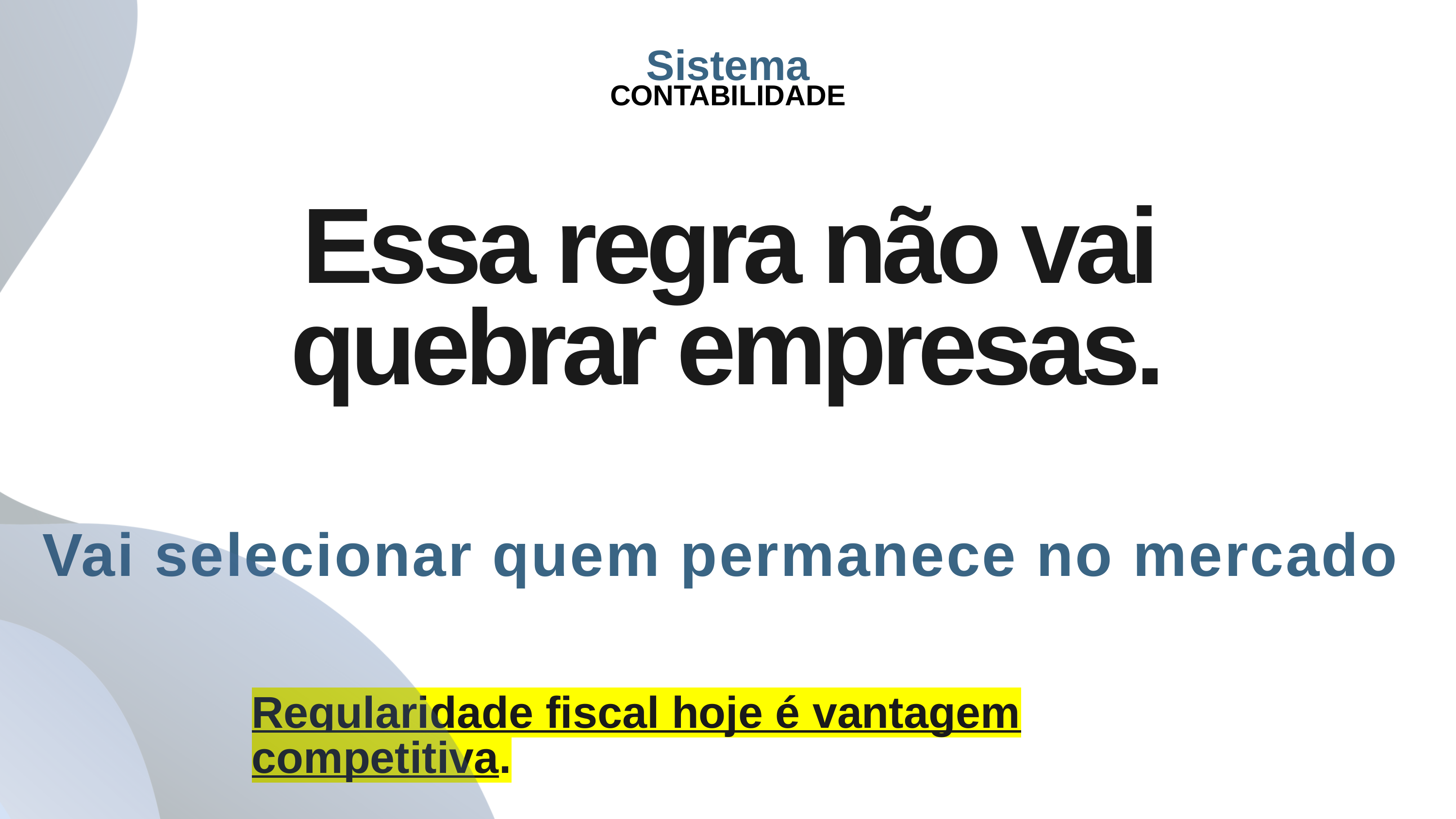

Sistema
CONTABILIDADE
Essa regra não vai quebrar empresas.
Vai selecionar quem permanece no mercado

Regularidade fiscal hoje é vantagem competitiva.